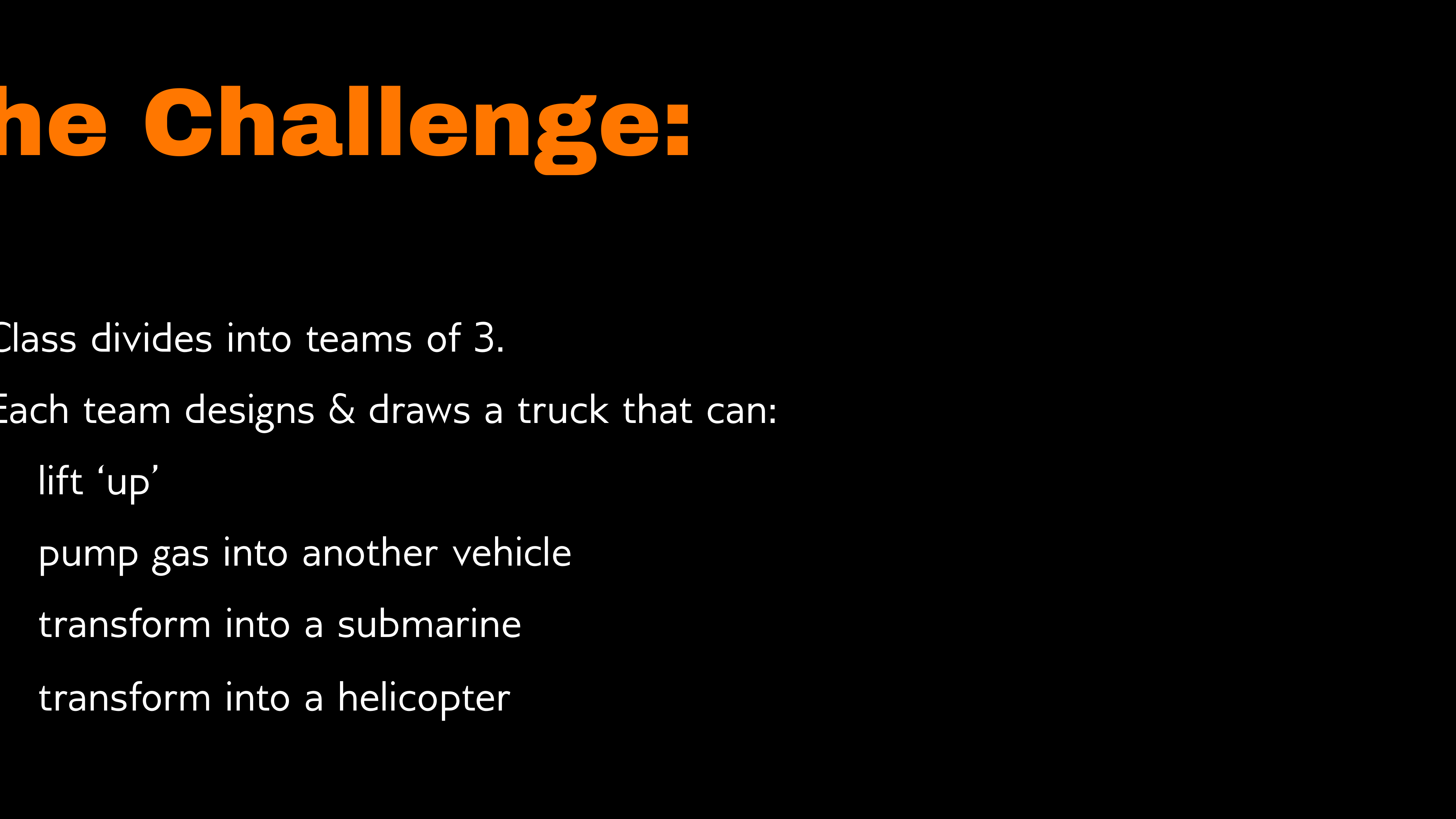

The Challenge:

Class divides into teams of 3.
Each team designs & draws a truck that can:
          lift ‘up’
          pump gas into another vehicle
          transform into a submarine
          transform into a helicopter